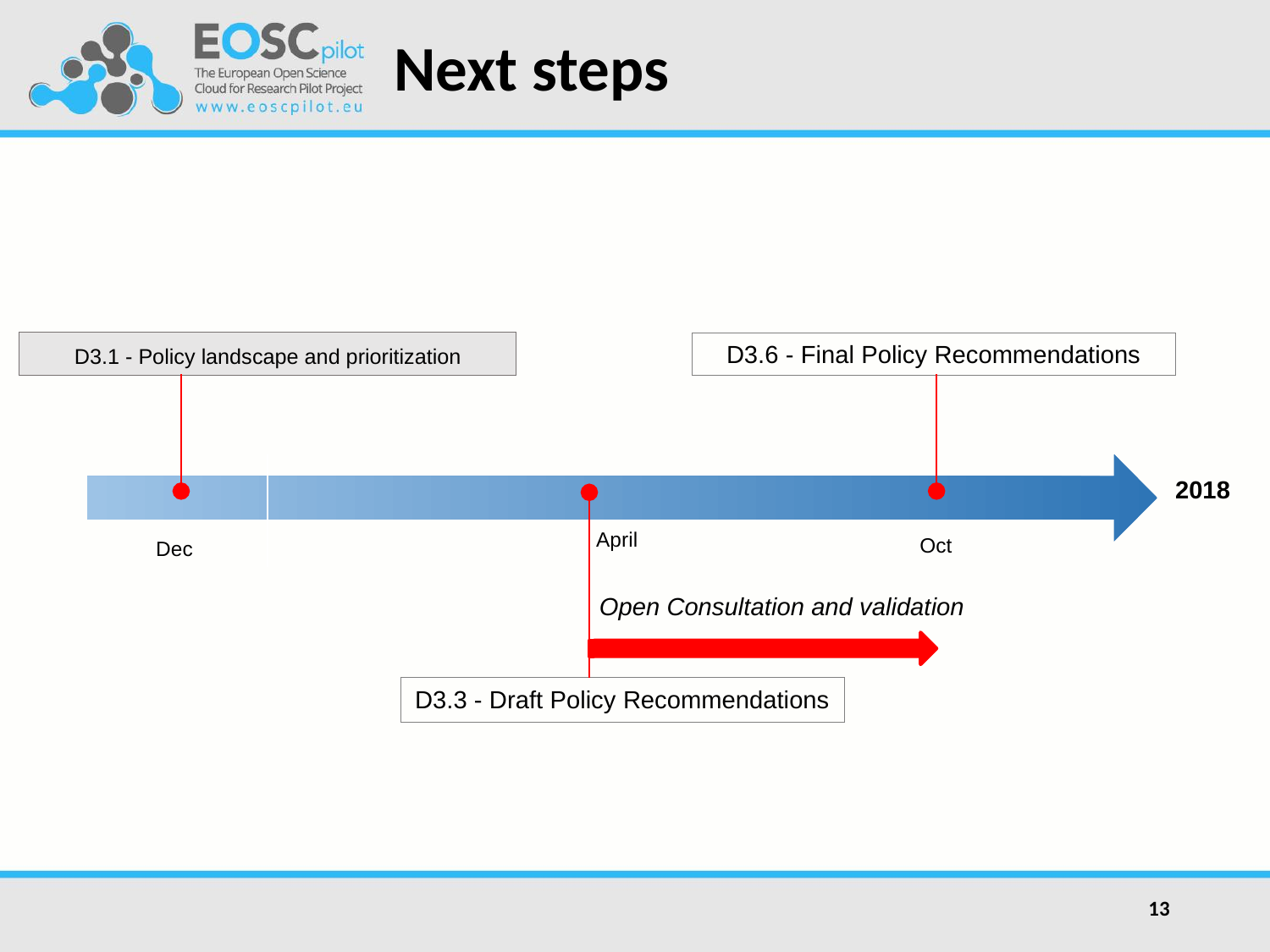

# Next steps
D3.1 - Policy landscape and prioritization
D3.6 - Final Policy Recommendations

2018
April
Oct
Dec
Open Consultation and validation

D3.3 - Draft Policy Recommendations

13